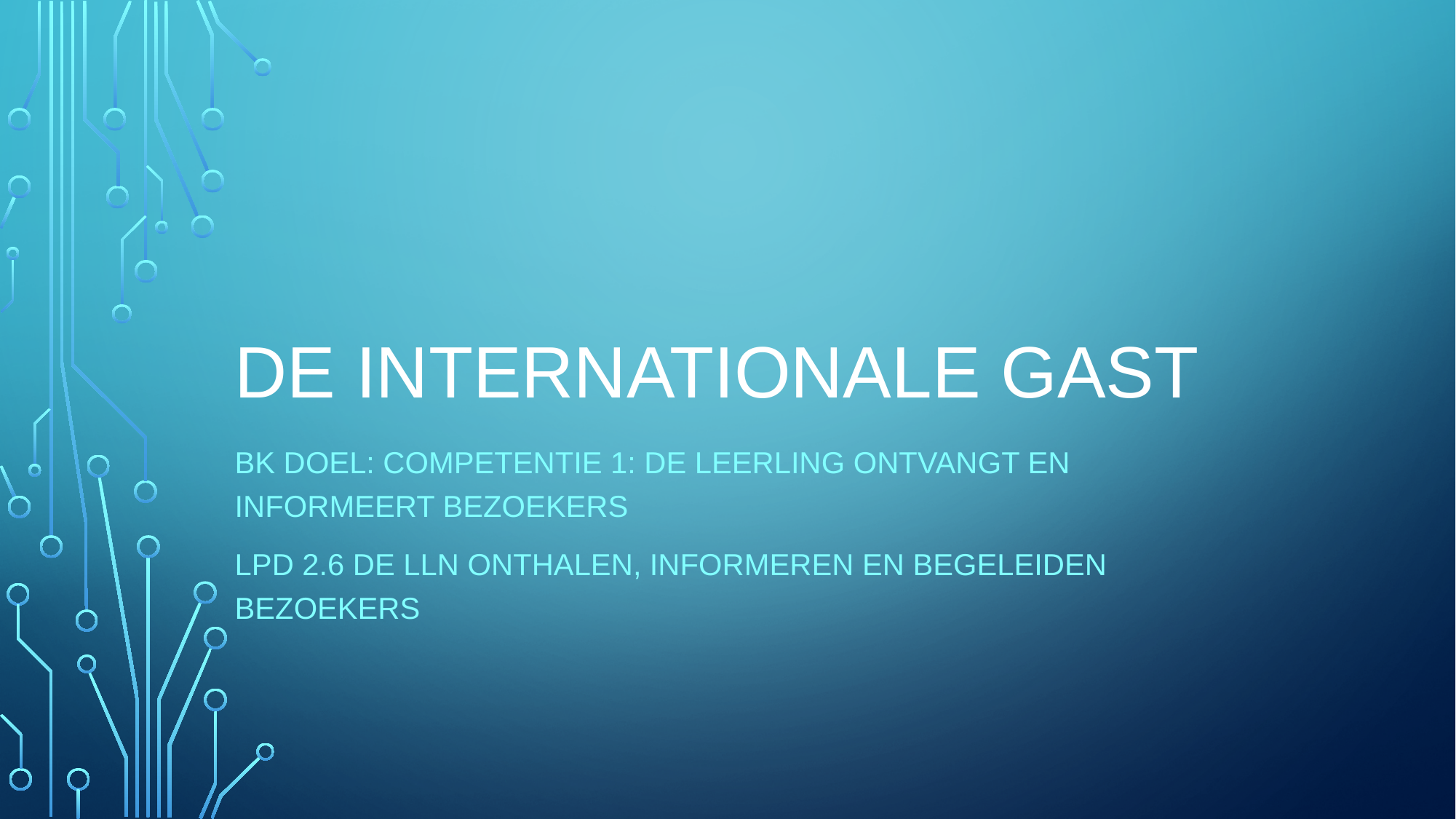

# De INTERNATIONALE GAST
BK DOEL: competentie 1: de leerling ontvangt en informeert bezoekers
LPD 2.6 de lln onthalen, informeren en begeleiden bezoekers